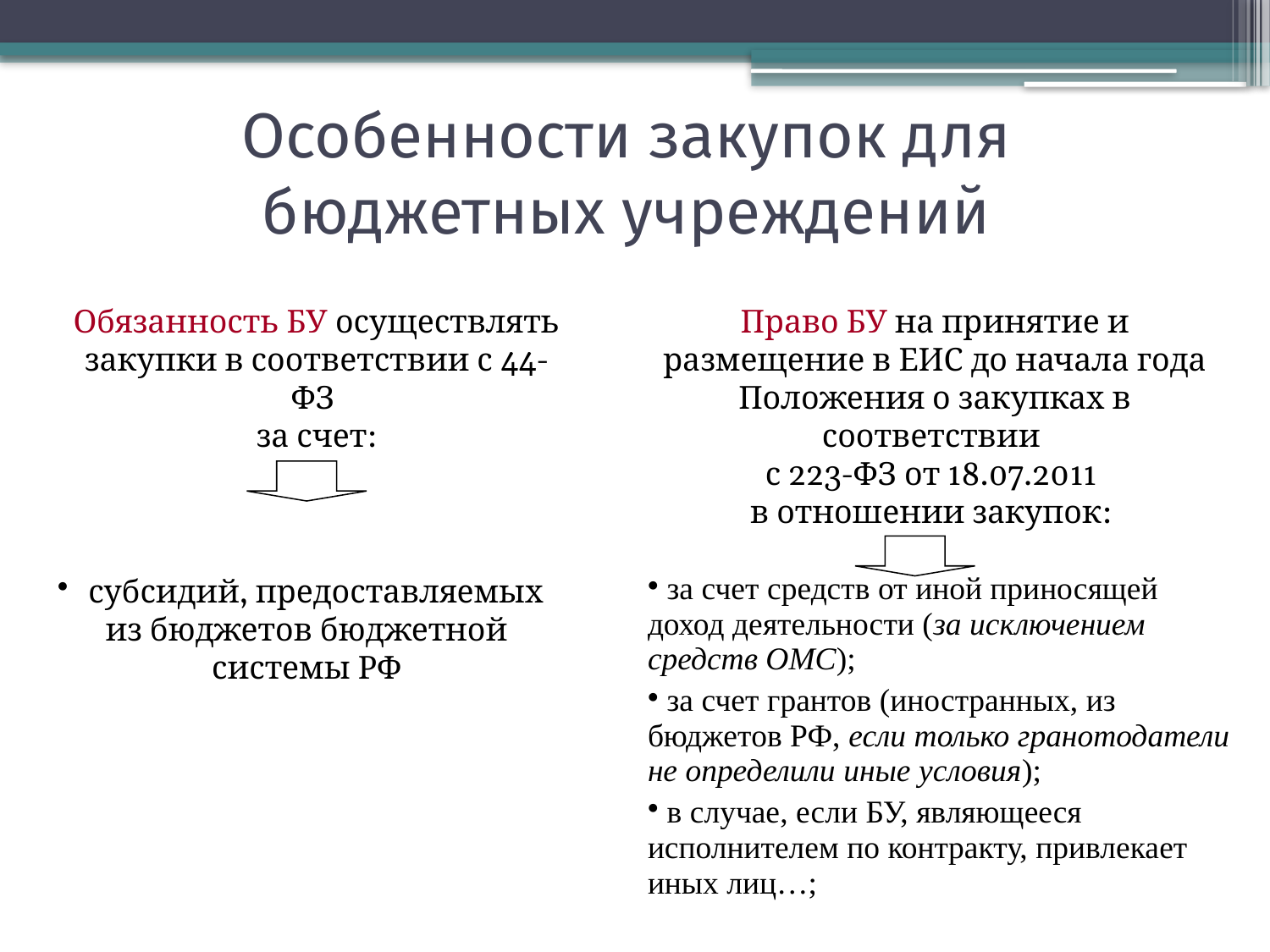

# Особенности закупок для бюджетных учреждений
Обязанность БУ осуществлять закупки в соответствии с 44-ФЗ
за счет:
Право БУ на принятие и размещение в ЕИС до начала года Положения о закупках в соответствии
с 223-ФЗ от 18.07.2011
в отношении закупок:

 субсидий, предоставляемых из бюджетов бюджетной системы РФ
| за счет средств от иной приносящей доход деятельности (за исключением средств ОМС); за счет грантов (иностранных, из бюджетов РФ, если только гранотодатели не определили иные условия); в случае, если БУ, являющееся исполнителем по контракту, привлекает иных лиц…; |
| --- |